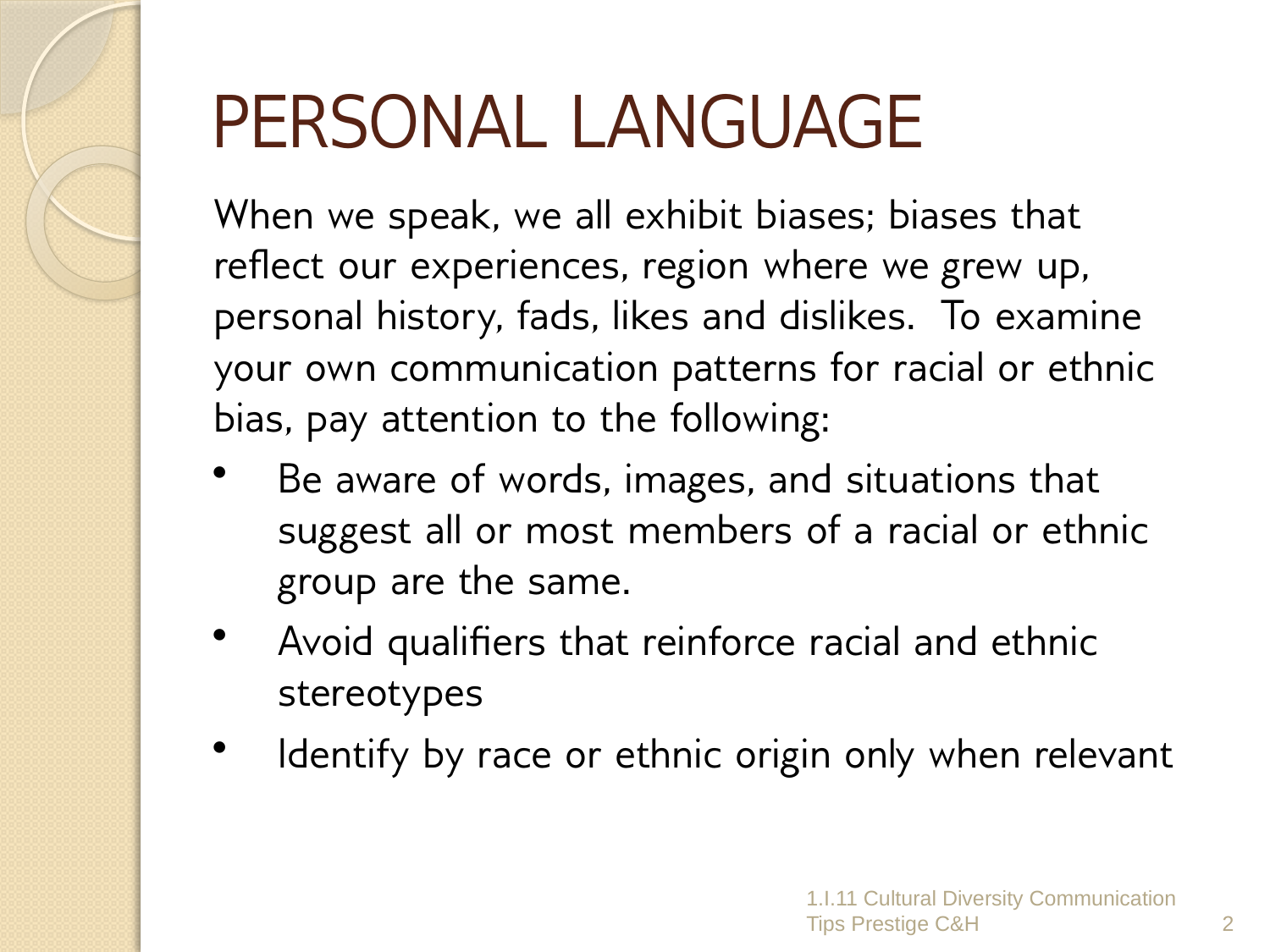

# PERSONAL LANGUAGE
When we speak, we all exhibit biases; biases that reflect our experiences, region where we grew up, personal history, fads, likes and dislikes.  To examine your own communication patterns for racial or ethnic bias, pay attention to the following:
Be aware of words, images, and situations that suggest all or most members of a racial or ethnic group are the same.
Avoid qualifiers that reinforce racial and ethnic stereotypes
Identify by race or ethnic origin only when relevant

1.I.11 Cultural Diversity Communication Tips Prestige C&H
2